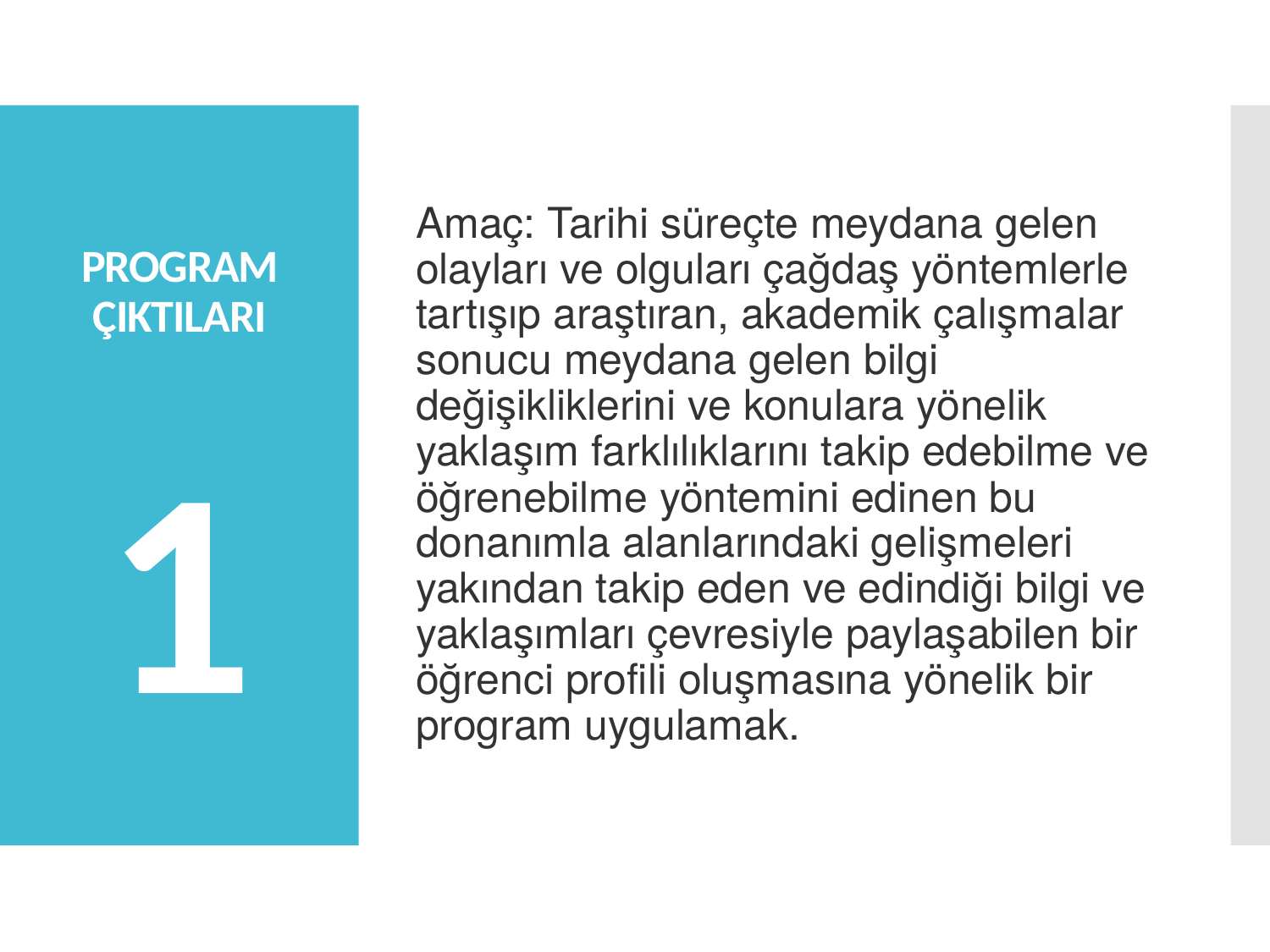

Amaç: Tarihi süreçte meydana gelen olayları ve olguları çağdaş yöntemlerle tartışıp araştıran, akademik çalışmalar sonucu meydana gelen bilgi değişikliklerini ve konulara yönelik yaklaşım farklılıklarını takip edebilme ve öğrenebilme yöntemini edinen bu donanımla alanlarındaki gelişmeleri yakından takip eden ve edindiği bilgi ve yaklaşımları çevresiyle paylaşabilen bir öğrenci profili oluşmasına yönelik bir program uygulamak.
# PROGRAM ÇIKTILARI 1